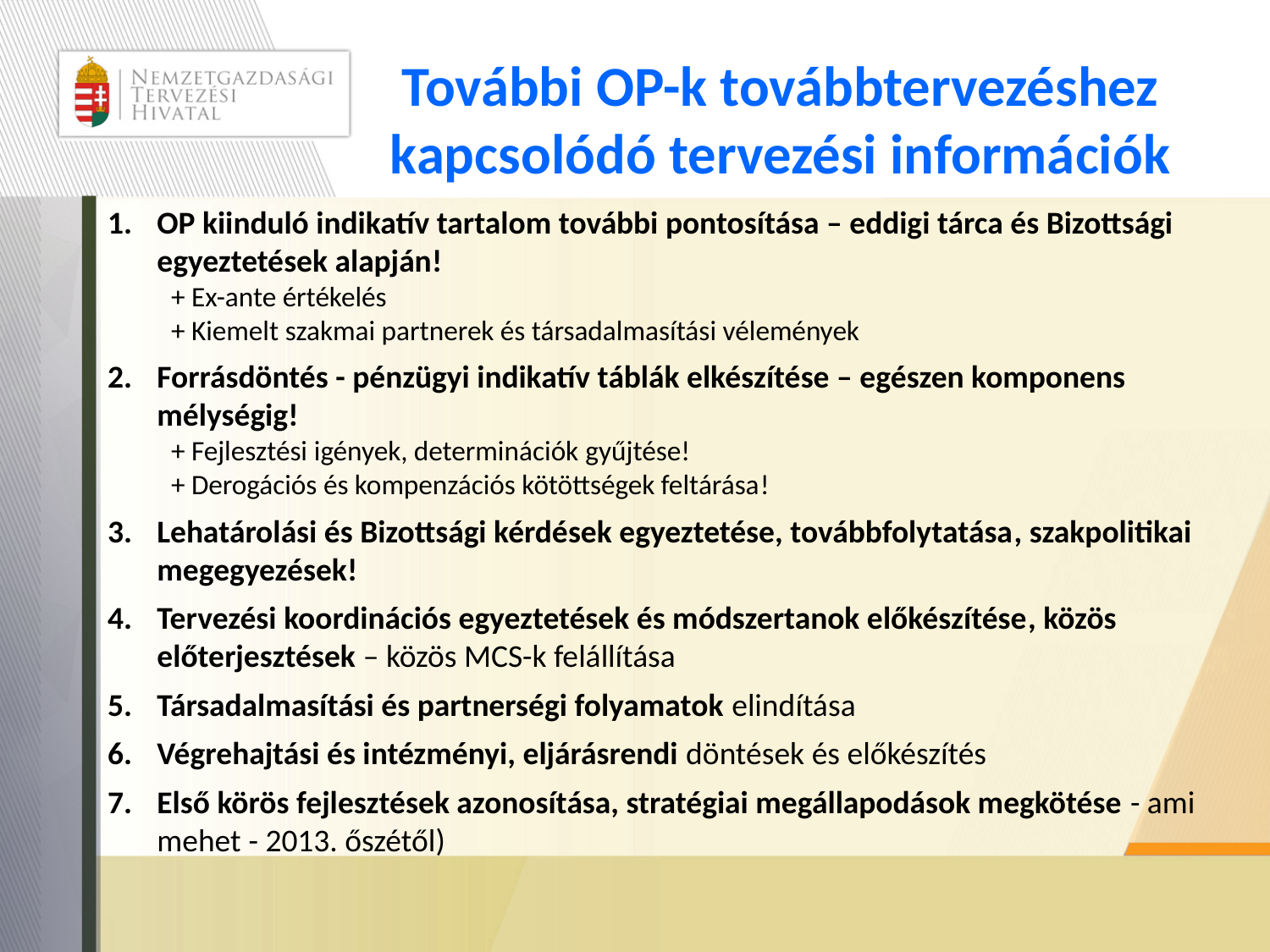

# További OP-k továbbtervezéshez kapcsolódó tervezési információk
OP kiinduló indikatív tartalom további pontosítása – eddigi tárca és Bizottsági egyeztetések alapján!
+ Ex-ante értékelés
+ Kiemelt szakmai partnerek és társadalmasítási vélemények
Forrásdöntés - pénzügyi indikatív táblák elkészítése – egészen komponens mélységig!
+ Fejlesztési igények, determinációk gyűjtése!
+ Derogációs és kompenzációs kötöttségek feltárása!
Lehatárolási és Bizottsági kérdések egyeztetése, továbbfolytatása, szakpolitikai megegyezések!
Tervezési koordinációs egyeztetések és módszertanok előkészítése, közös előterjesztések – közös MCS-k felállítása
Társadalmasítási és partnerségi folyamatok elindítása
Végrehajtási és intézményi, eljárásrendi döntések és előkészítés
Első körös fejlesztések azonosítása, stratégiai megállapodások megkötése - ami mehet - 2013. őszétől)